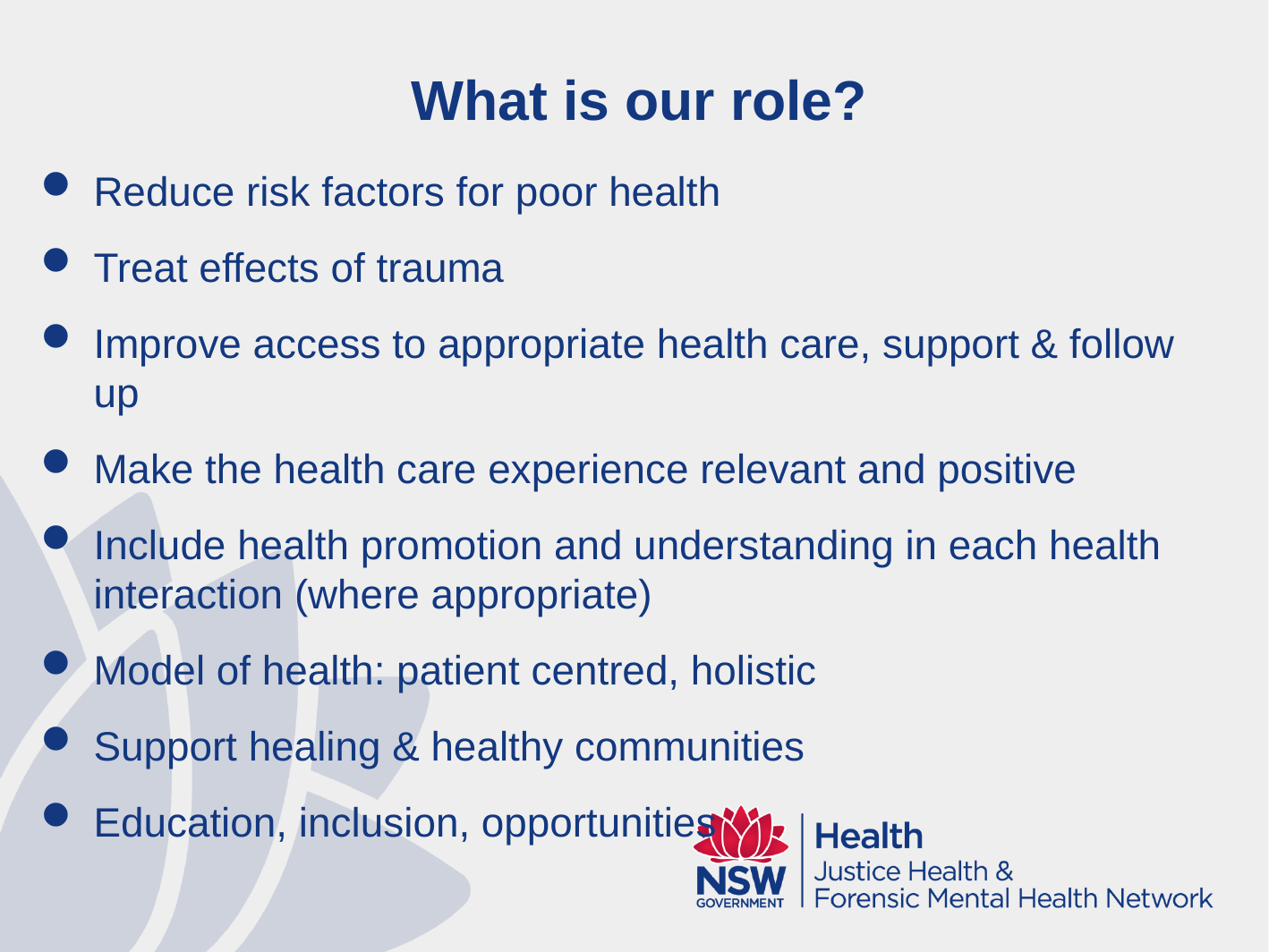

What is our role?
Reduce risk factors for poor health
Treat effects of trauma
Improve access to appropriate health care, support & follow up
Make the health care experience relevant and positive
Include health promotion and understanding in each health interaction (where appropriate)
Model of health: patient centred, holistic
Support healing & healthy communities
Education, inclusion, opportunities